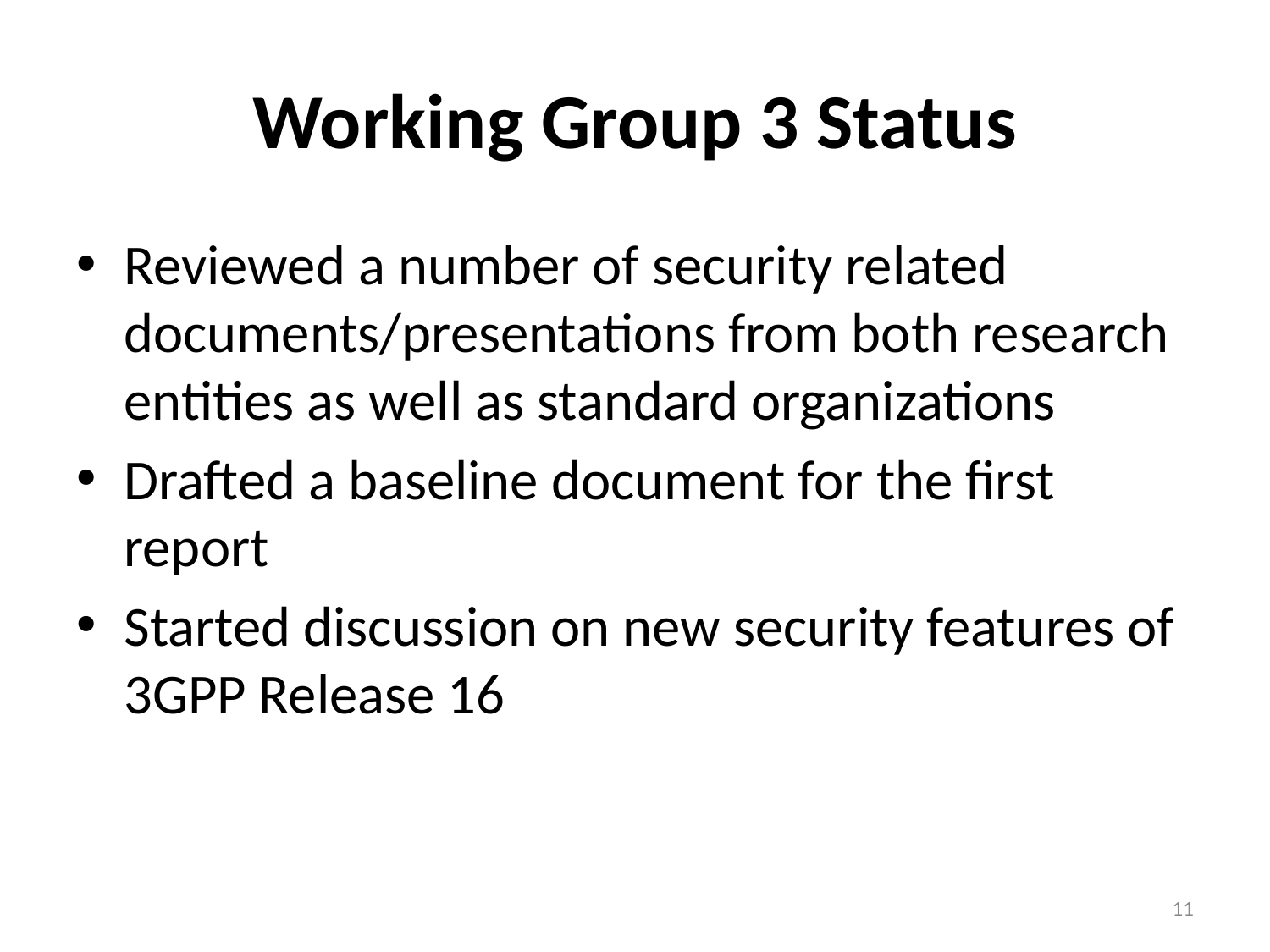

# Working Group 3 Status
Reviewed a number of security related documents/presentations from both research entities as well as standard organizations
Drafted a baseline document for the first report
Started discussion on new security features of 3GPP Release 16
11